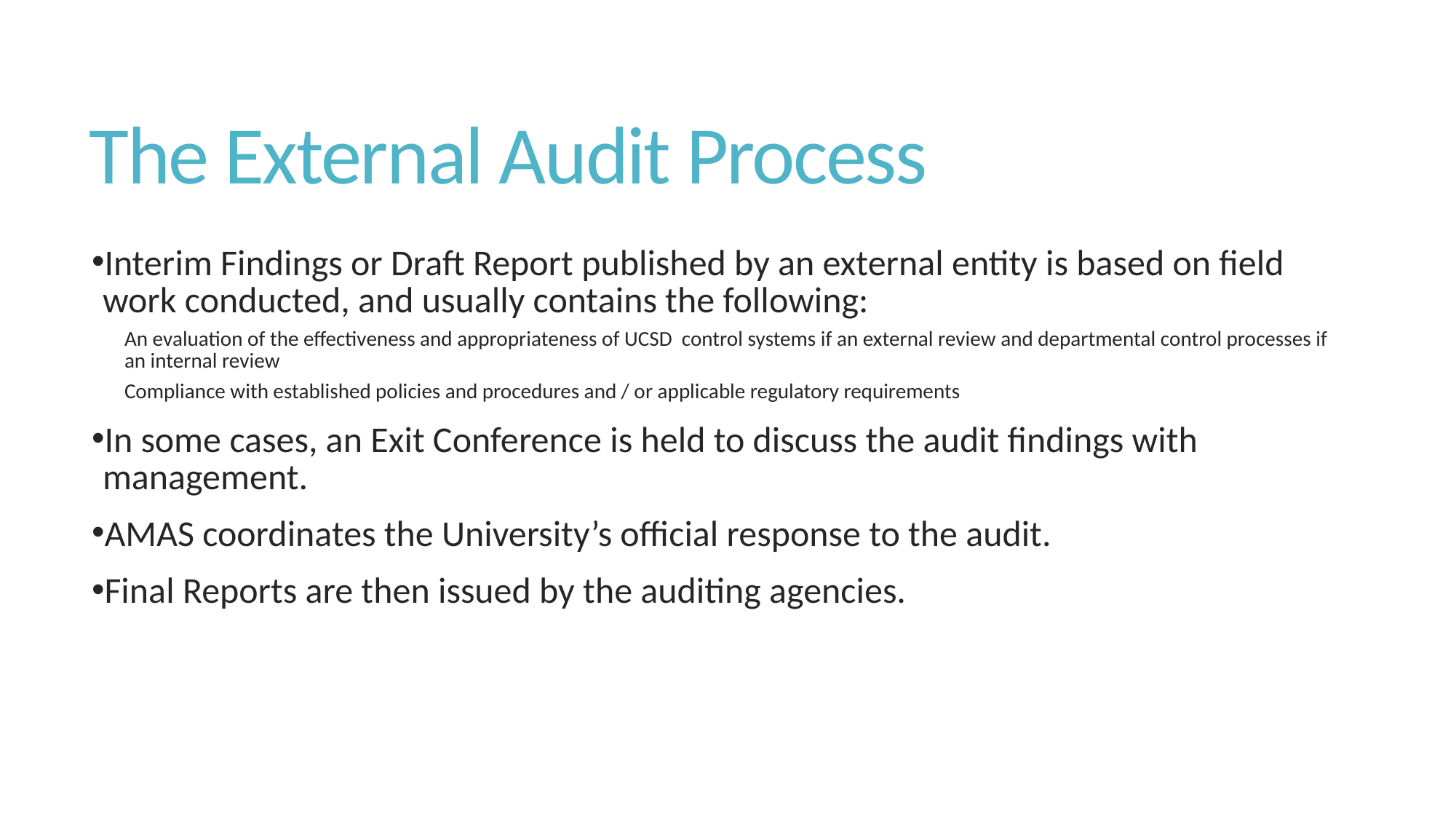

# The External Audit Process
Interim Findings or Draft Report published by an external entity is based on field work conducted, and usually contains the following:
An evaluation of the effectiveness and appropriateness of UCSD  control systems if an external review and departmental control processes if an internal review
Compliance with established policies and procedures and / or applicable regulatory requirements
In some cases, an Exit Conference is held to discuss the audit findings with management.
AMAS coordinates the University’s official response to the audit.
Final Reports are then issued by the auditing agencies.